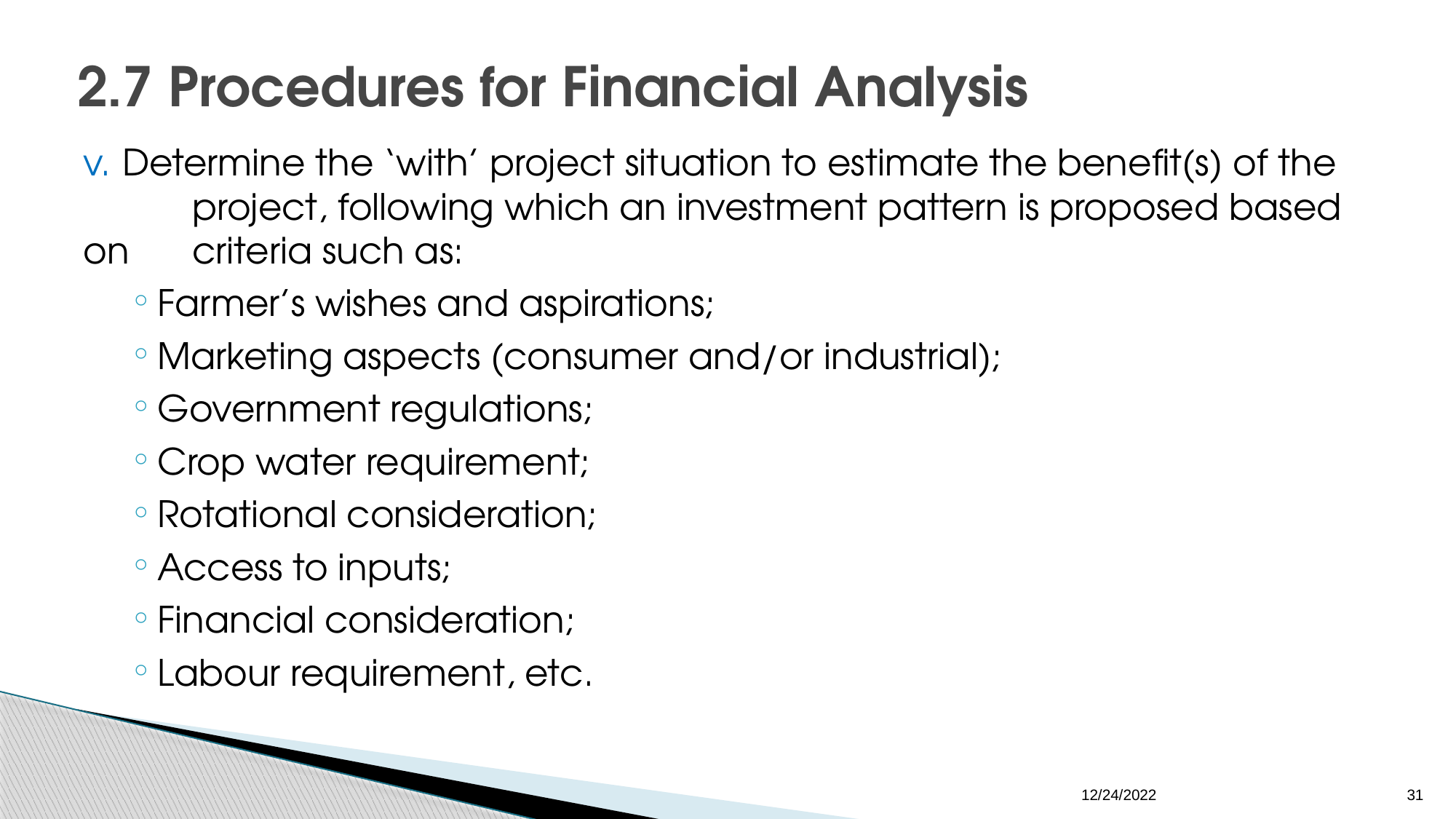

# 2.7 Procedures for Financial Analysis
v. Determine the ‘with’ project situation to estimate the benefit(s) of the 	project, following which an investment pattern is proposed based on	criteria such as:
Farmer’s wishes and aspirations;
Marketing aspects (consumer and/or industrial);
Government regulations;
Crop water requirement;
Rotational consideration;
Access to inputs;
Financial consideration;
Labour requirement, etc.

12/24/2022
31